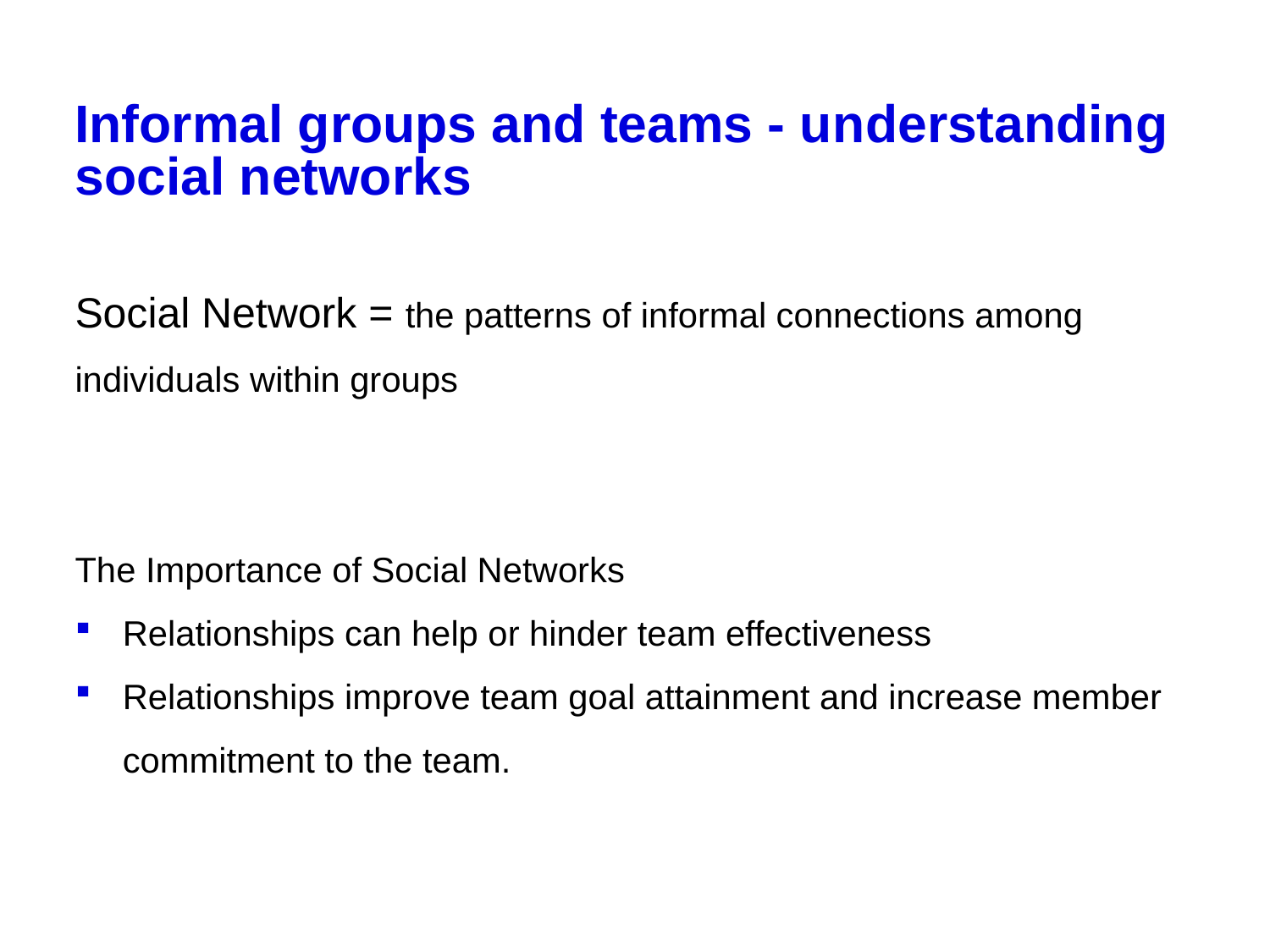

# Informal groups and teams - understanding social networks
Social Network = the patterns of informal connections among individuals within groups

The Importance of Social Networks
Relationships can help or hinder team effectiveness
Relationships improve team goal attainment and increase member commitment to the team.